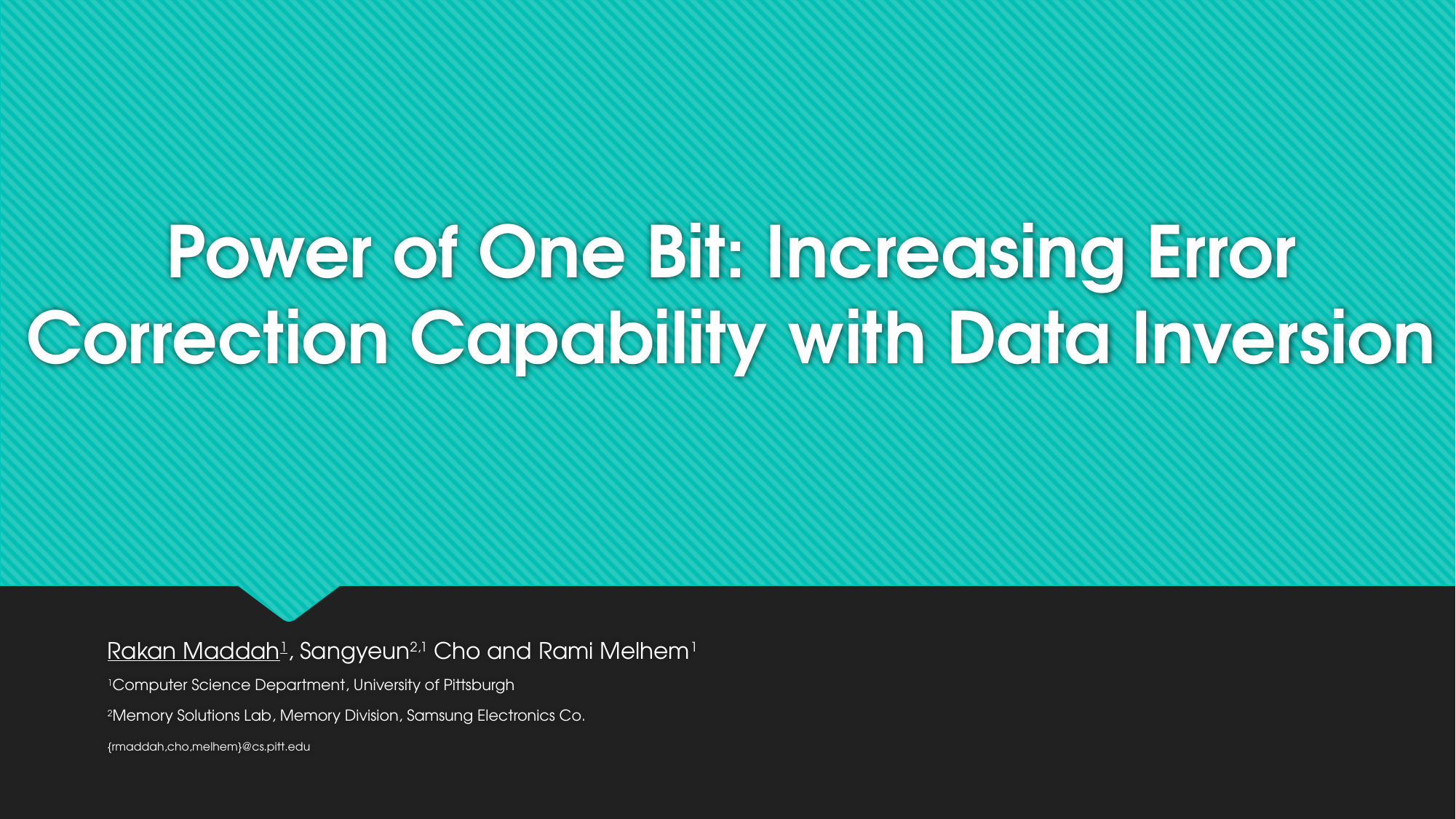

# Power of One Bit: Increasing Error Correction Capability with Data Inversion
Rakan Maddah1, Sangyeun2,1 Cho and Rami Melhem1
1Computer Science Department, University of Pittsburgh
2Memory Solutions Lab, Memory Division, Samsung Electronics Co.
{rmaddah,cho,melhem}@cs.pitt.edu